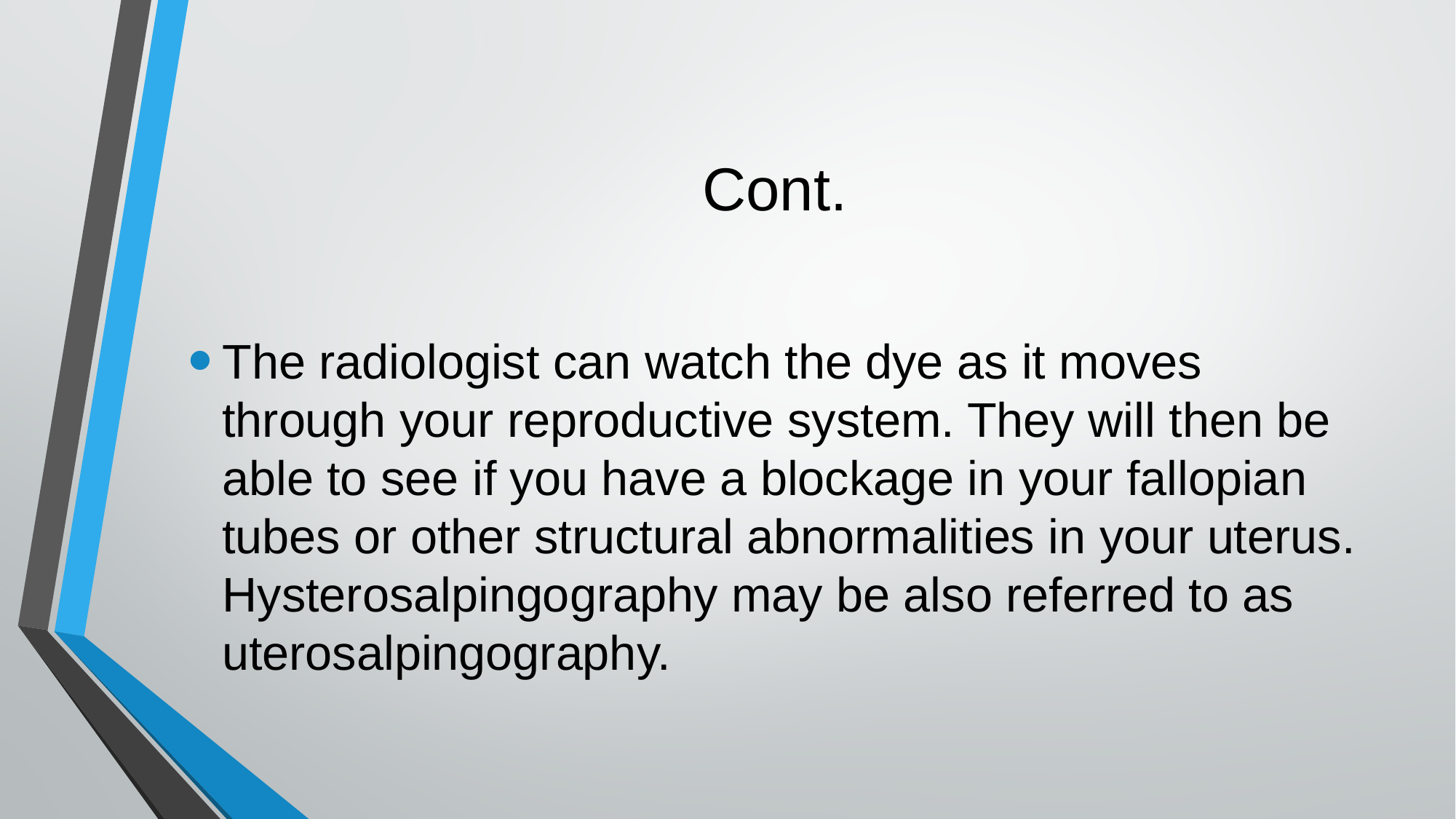

# Cont.
The radiologist can watch the dye as it moves through your reproductive system. They will then be able to see if you have a blockage in your fallopian tubes or other structural abnormalities in your uterus. Hysterosalpingography may be also referred to as uterosalpingography.